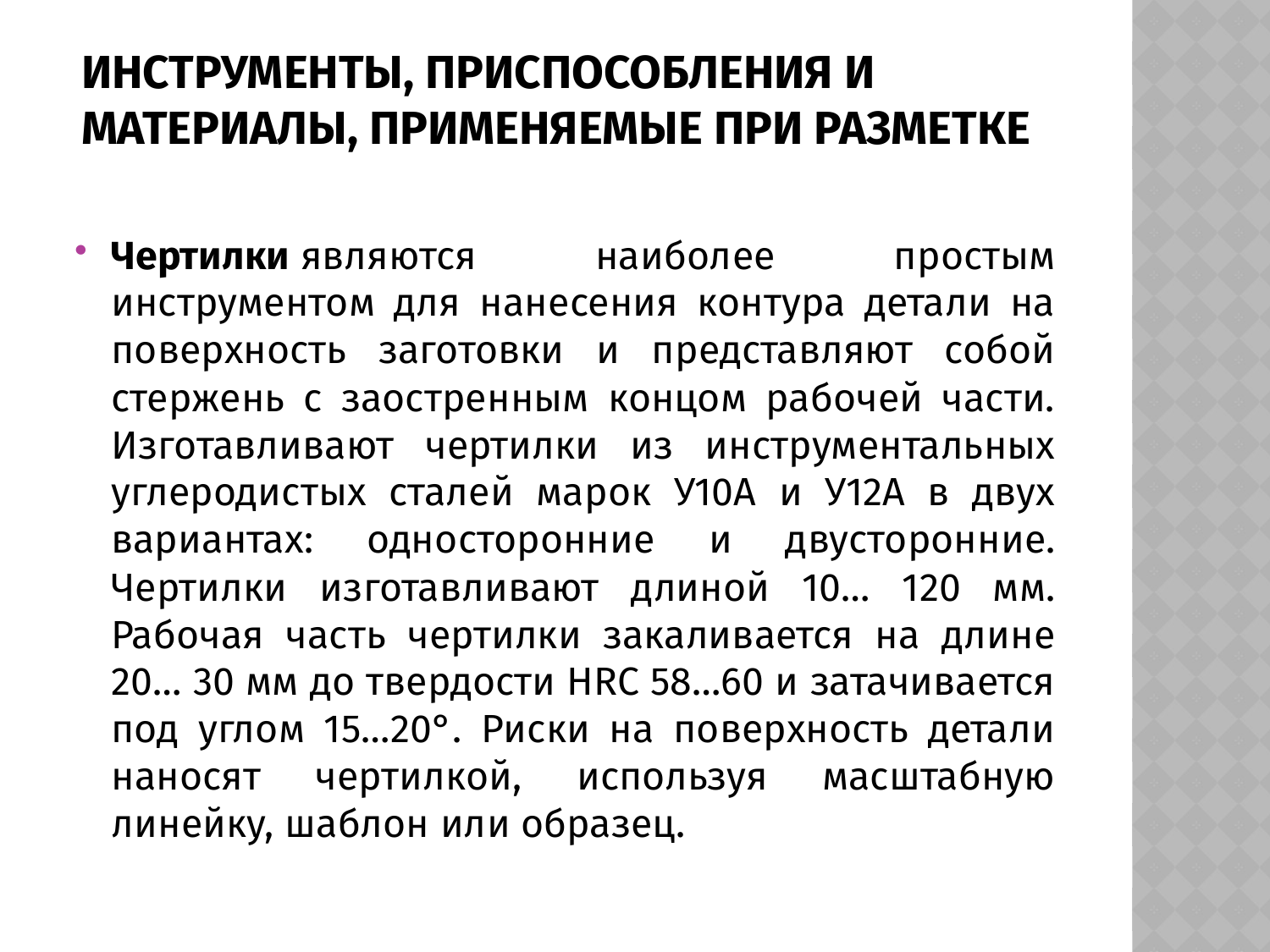

# Инструменты, приспособления и материалы, применяемые при разметке
Чертилки являются наиболее простым инструментом для нанесения контура детали на поверхность заготовки и представляют собой стержень с заостренным концом рабочей части. Изготавливают чертилки из инструментальных углеродистых сталей марок У10А и У12А в двух вариантах: односторонние и двусторонние. Чертилки изготавливают длиной 10… 120 мм. Рабочая часть чертилки закаливается на длине 20… 30 мм до твердости HRC 58…60 и затачивается под углом 15…20°. Риски на поверхность детали наносят чертилкой, используя масштабную линейку, шаблон или образец.